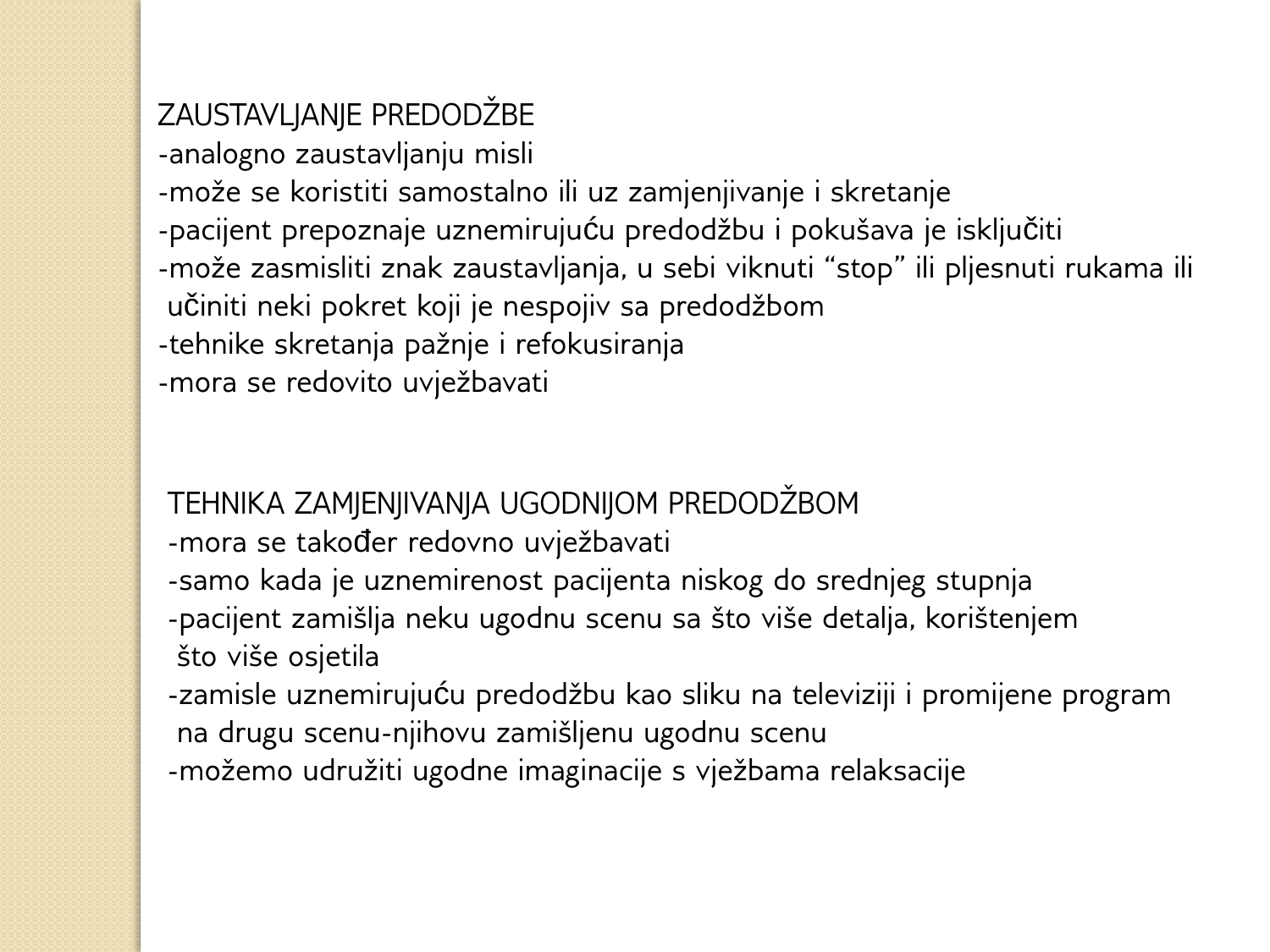

ZAUSTAVLJANJE PREDODŽBE
-analogno zaustavljanju misli
-može se koristiti samostalno ili uz zamjenjivanje i skretanje
-pacijent prepoznaje uznemirujuću predodžbu i pokušava je isključiti
-može zasmisliti znak zaustavljanja, u sebi viknuti “stop” ili pljesnuti rukama ili
 učiniti neki pokret koji je nespojiv sa predodžbom
-tehnike skretanja pažnje i refokusiranja
-mora se redovito uvježbavati

TEHNIKA ZAMJENJIVANJA UGODNIJOM PREDODŽBOM
-mora se također redovno uvježbavati
-samo kada je uznemirenost pacijenta niskog do srednjeg stupnja
-pacijent zamišlja neku ugodnu scenu sa što više detalja, korištenjem
 što više osjetila
-zamisle uznemirujuću predodžbu kao sliku na televiziji i promijene program
 na drugu scenu-njihovu zamišljenu ugodnu scenu
-možemo udružiti ugodne imaginacije s vježbama relaksacije